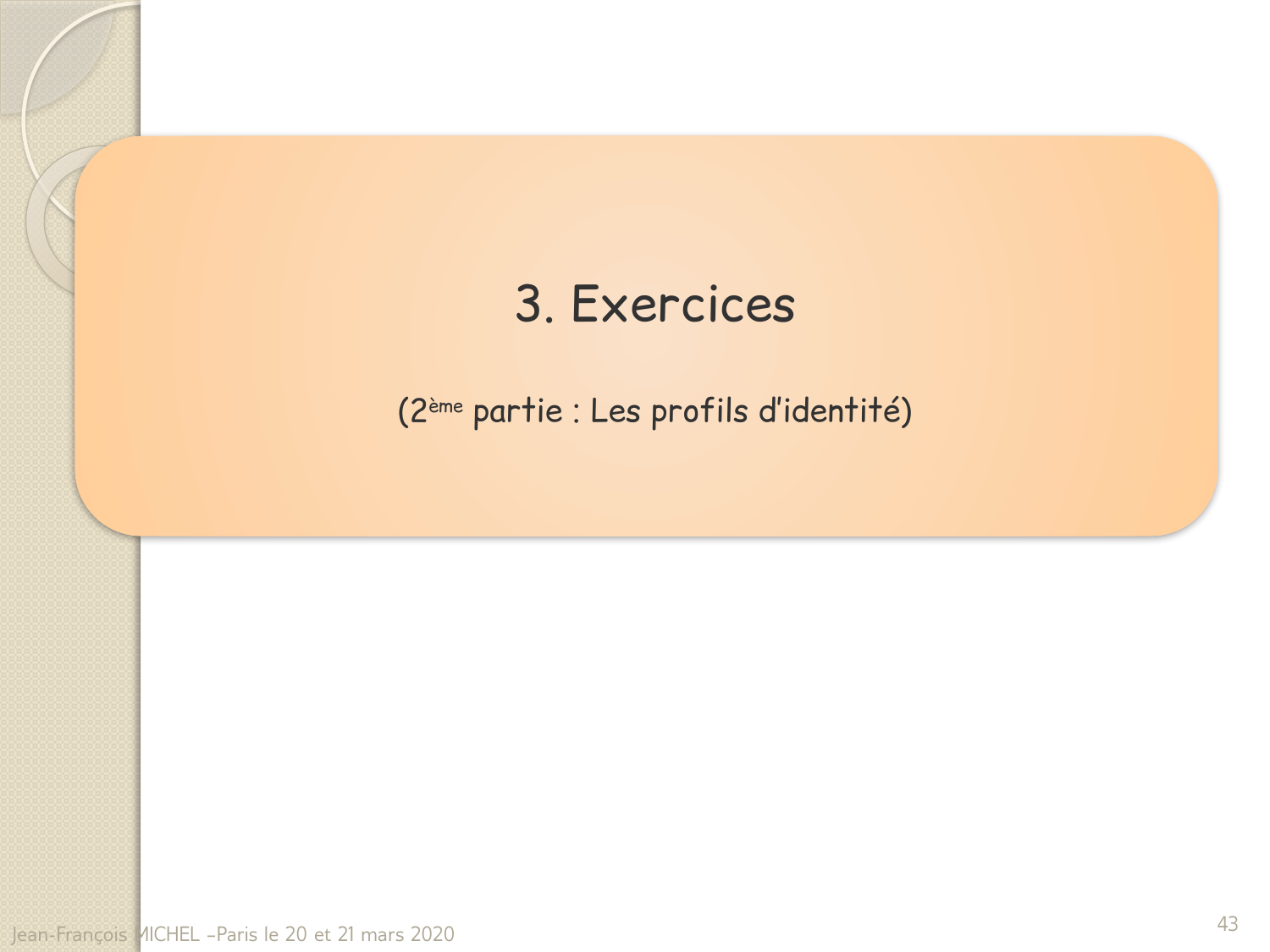

3. Exercices

(2ème partie : Les profils d’identité)

43
Jean-François MICHEL –Paris le 20 et 21 mars 2020